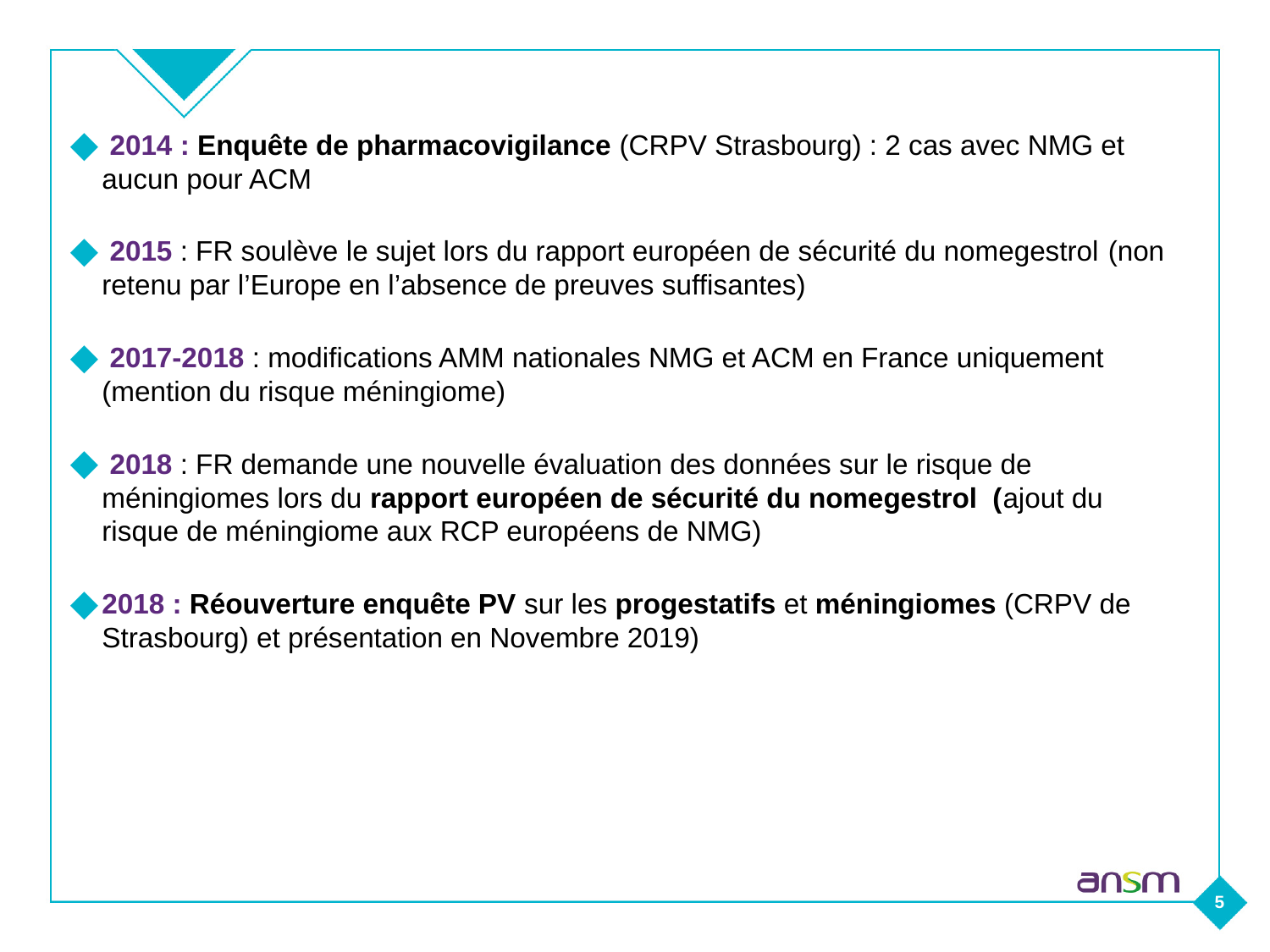

2014 : Enquête de pharmacovigilance (CRPV Strasbourg) : 2 cas avec NMG et aucun pour ACM
 2015 : FR soulève le sujet lors du rapport européen de sécurité du nomegestrol (non retenu par l’Europe en l’absence de preuves suffisantes)
 2017-2018 : modifications AMM nationales NMG et ACM en France uniquement (mention du risque méningiome)
 2018 : FR demande une nouvelle évaluation des données sur le risque de méningiomes lors du rapport européen de sécurité du nomegestrol  (ajout du risque de méningiome aux RCP européens de NMG)
2018 : Réouverture enquête PV sur les progestatifs et méningiomes (CRPV de Strasbourg) et présentation en Novembre 2019)

5